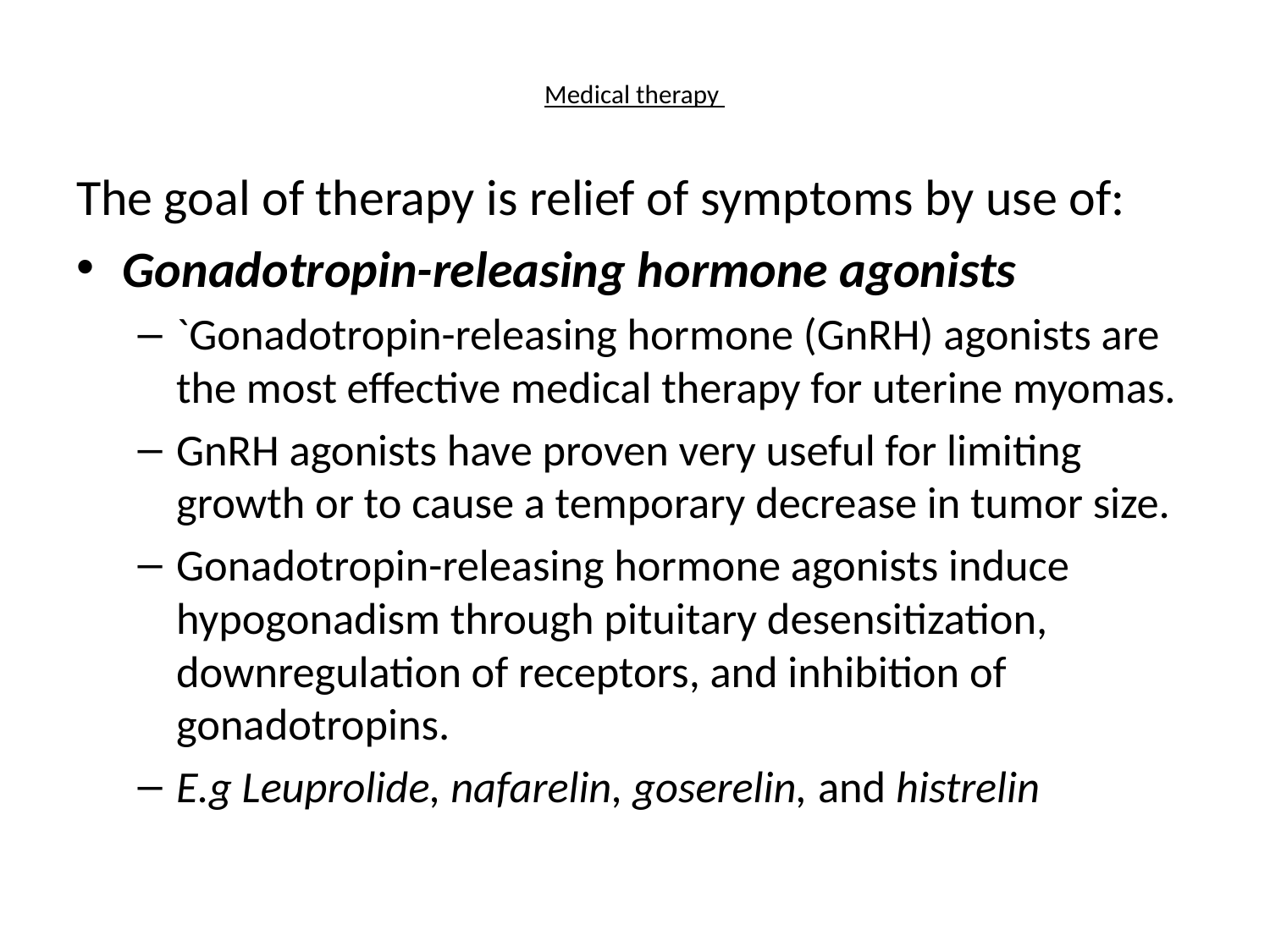

# Medical therapy
The goal of therapy is relief of symptoms by use of:
Gonadotropin-releasing hormone agonists
`Gonadotropin-releasing hormone (GnRH) agonists are the most effective medical therapy for uterine myomas.
GnRH agonists have proven very useful for limiting growth or to cause a temporary decrease in tumor size.
Gonadotropin-releasing hormone agonists induce hypogonadism through pituitary desensitization, downregulation of receptors, and inhibition of gonadotropins.
E.g Leuprolide, nafarelin, goserelin, and histrelin